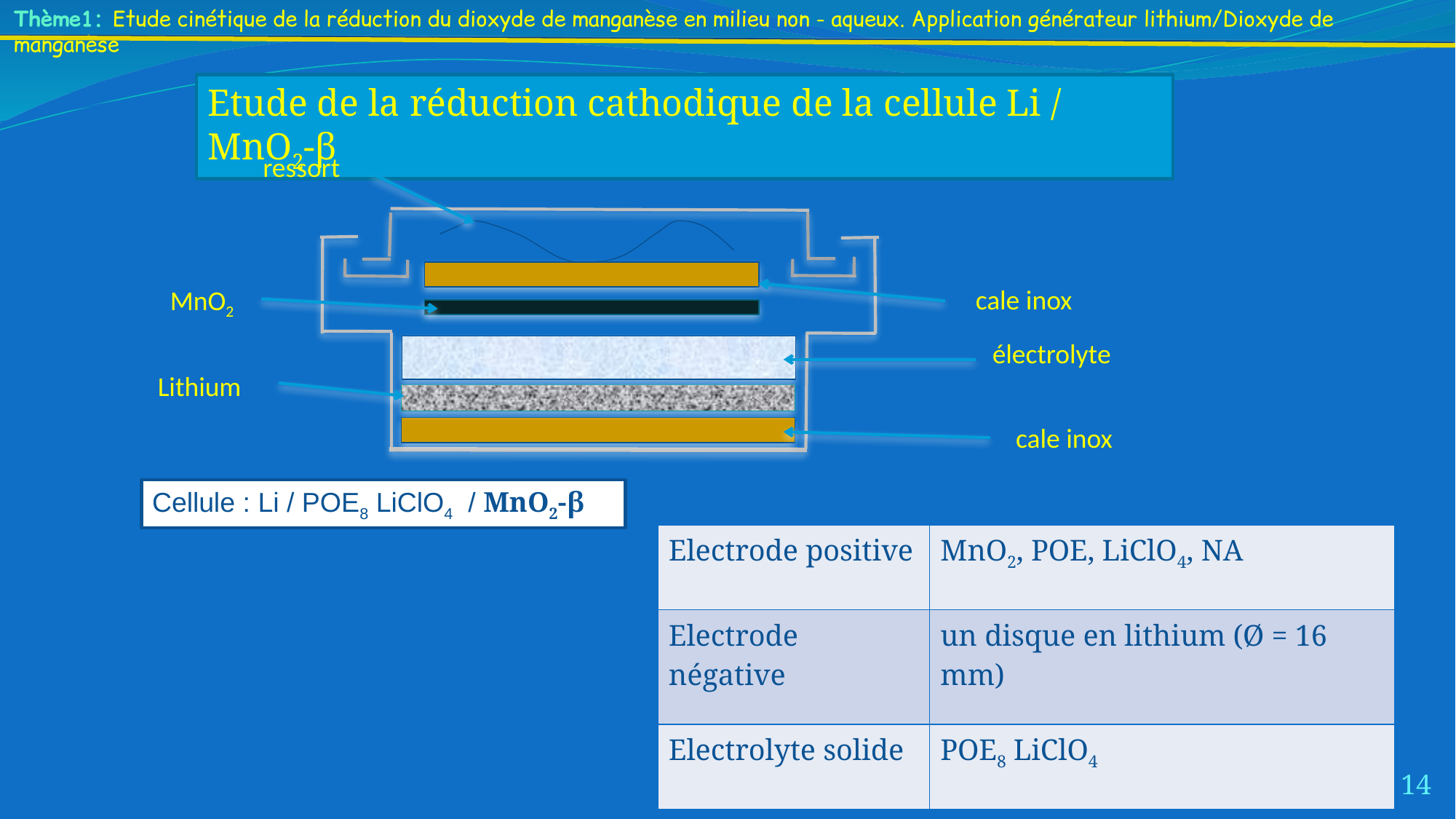

Thème1: Etude cinétique de la réduction du dioxyde de manganèse en milieu non - aqueux. Application générateur lithium/Dioxyde de manganèse

Etude de la réduction cathodique de la cellule Li / MnO2-β
ressort

cale inox
MnO2
électrolyte
Lithium
 cale inox
Cellule : Li / POE8 LiClO4  / MnO2-β
| Electrode positive | MnO2, POE, LiClO4, NA |
| --- | --- |
| Electrode négative | un disque en lithium (Ø = 16 mm) |
| Electrolyte solide | POE8 LiClO4 |
14